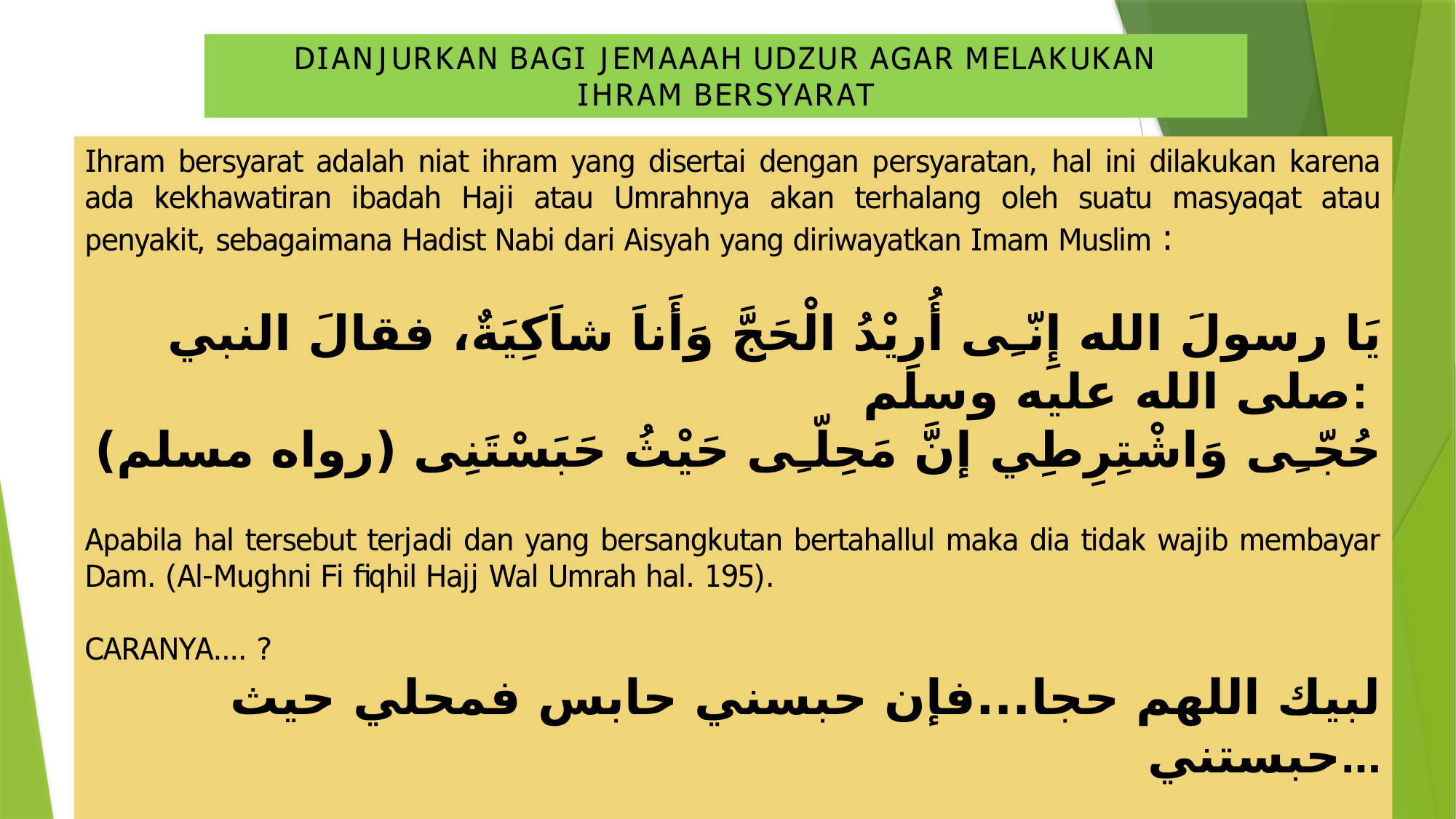

DIANJURKAN BAGI JEMAAAH UDZUR AGAR MELAKUKAN
IHRAM BERSYARAT
Ihram bersyarat adalah niat ihram yang disertai dengan persyaratan, hal ini dilakukan karena ada kekhawatiran ibadah Haji atau Umrahnya akan terhalang oleh suatu masyaqat atau penyakit, sebagaimana Hadist Nabi dari Aisyah yang diriwayatkan Imam Muslim :

يَا رسولَ الله إِنّـِى أُرِيْدُ الْحَجَّ وَأَناَ شاَكِيَةٌ، فقالَ النبي صلى الله عليه وسلم:
حُجّـِى وَاشْتِرِطِي إنَّ مَحِلّـِى حَيْثُ حَبَسْتَنِى (رواه مسلم)

Apabila hal tersebut terjadi dan yang bersangkutan bertahallul maka dia tidak wajib membayar Dam. (Al-Mughni Fi fiqhil Hajj Wal Umrah hal. 195).

CARANYA…. ?
لبيك اللهم حجا...فإن حبسني حابس فمحلي حيث حبستني...